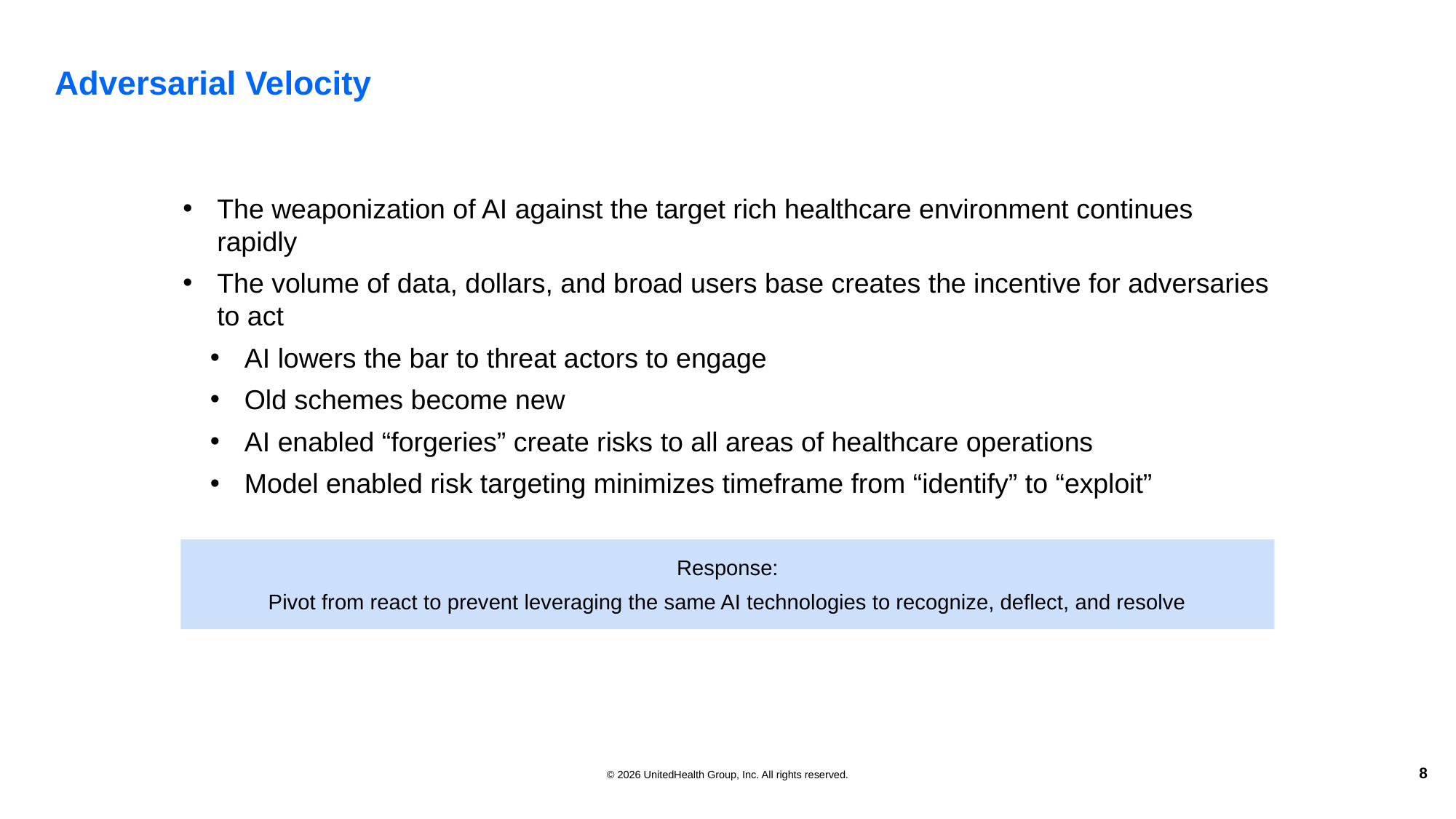

Adversarial Velocity

The weaponization of AI against the target rich healthcare environment continues rapidly
The volume of data, dollars, and broad users base creates the incentive for adversaries to act
AI lowers the bar to threat actors to engage
Old schemes become new
AI enabled “forgeries” create risks to all areas of healthcare operations
Model enabled risk targeting minimizes timeframe from “identify” to “exploit”

Response:
Pivot from react to prevent leveraging the same AI technologies to recognize, deflect, and resolve